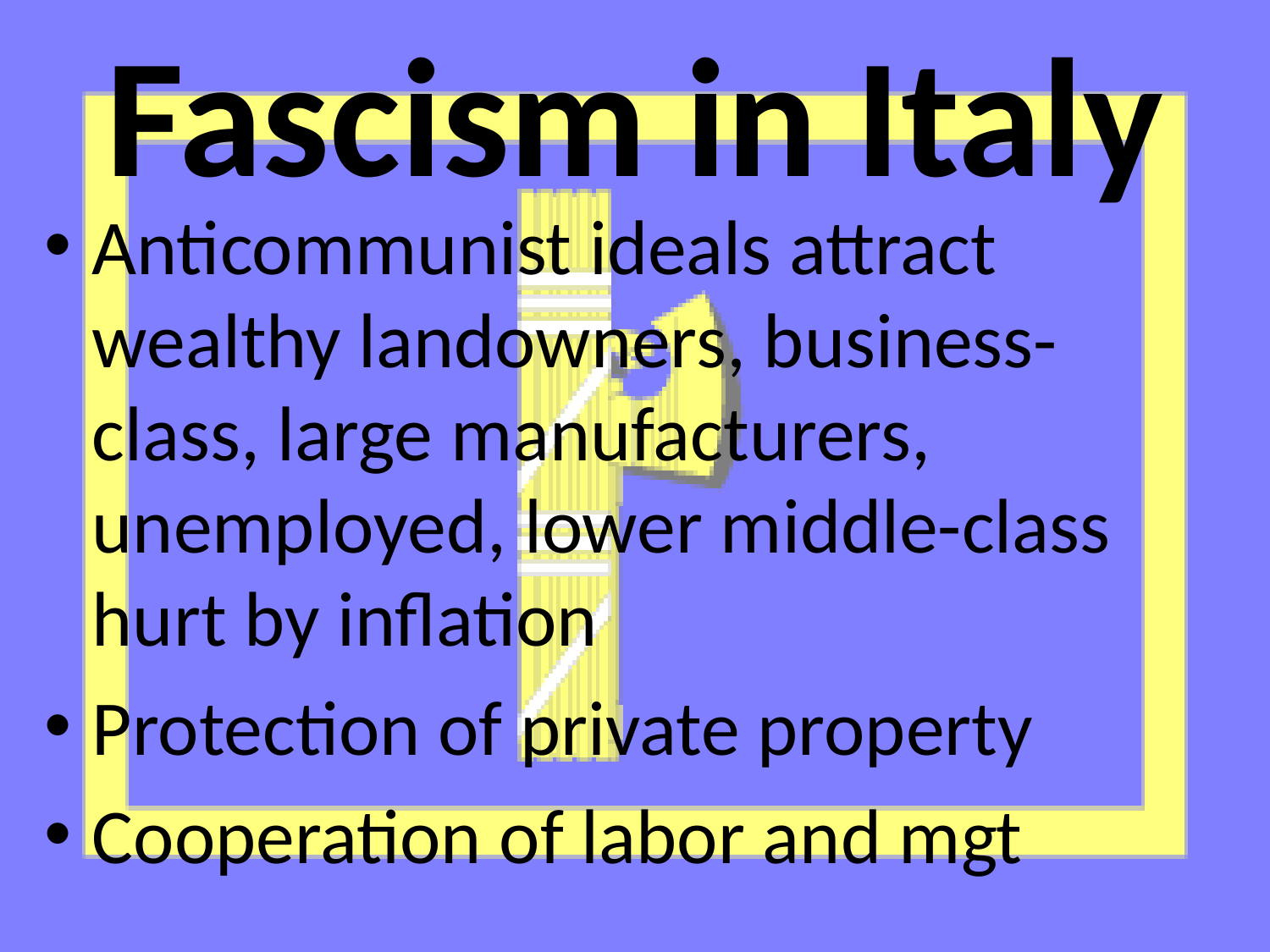

# Fascism in Italy
Anticommunist ideals attract wealthy landowners, business-class, large manufacturers, unemployed, lower middle-class hurt by inflation
Protection of private property
Cooperation of labor and mgt